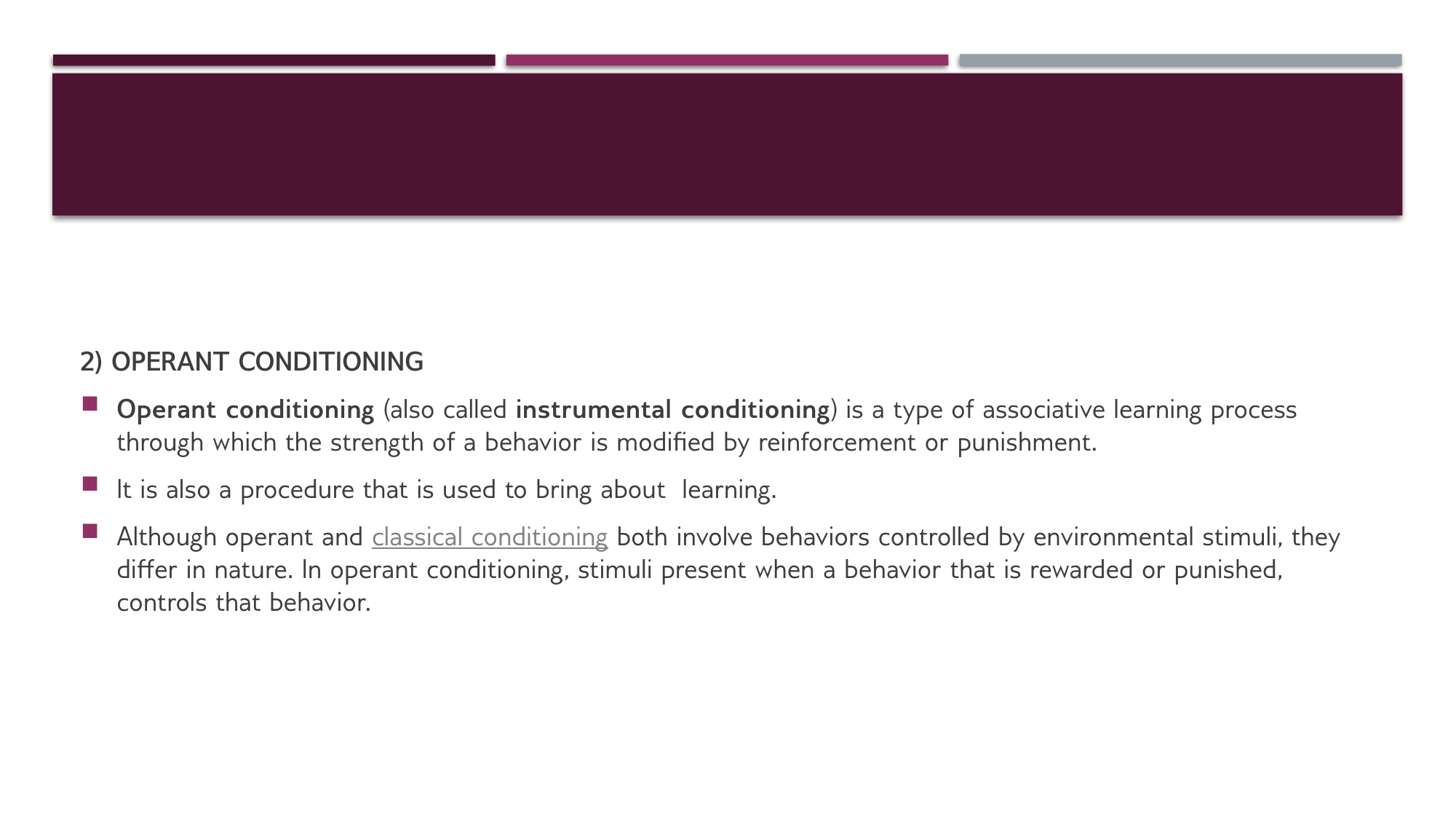

#
2) OPERANT CONDITIONING
Operant conditioning (also called instrumental conditioning) is a type of associative learning process through which the strength of a behavior is modified by reinforcement or punishment.
It is also a procedure that is used to bring about  learning.
Although operant and classical conditioning both involve behaviors controlled by environmental stimuli, they differ in nature. In operant conditioning, stimuli present when a behavior that is rewarded or punished, controls that behavior.